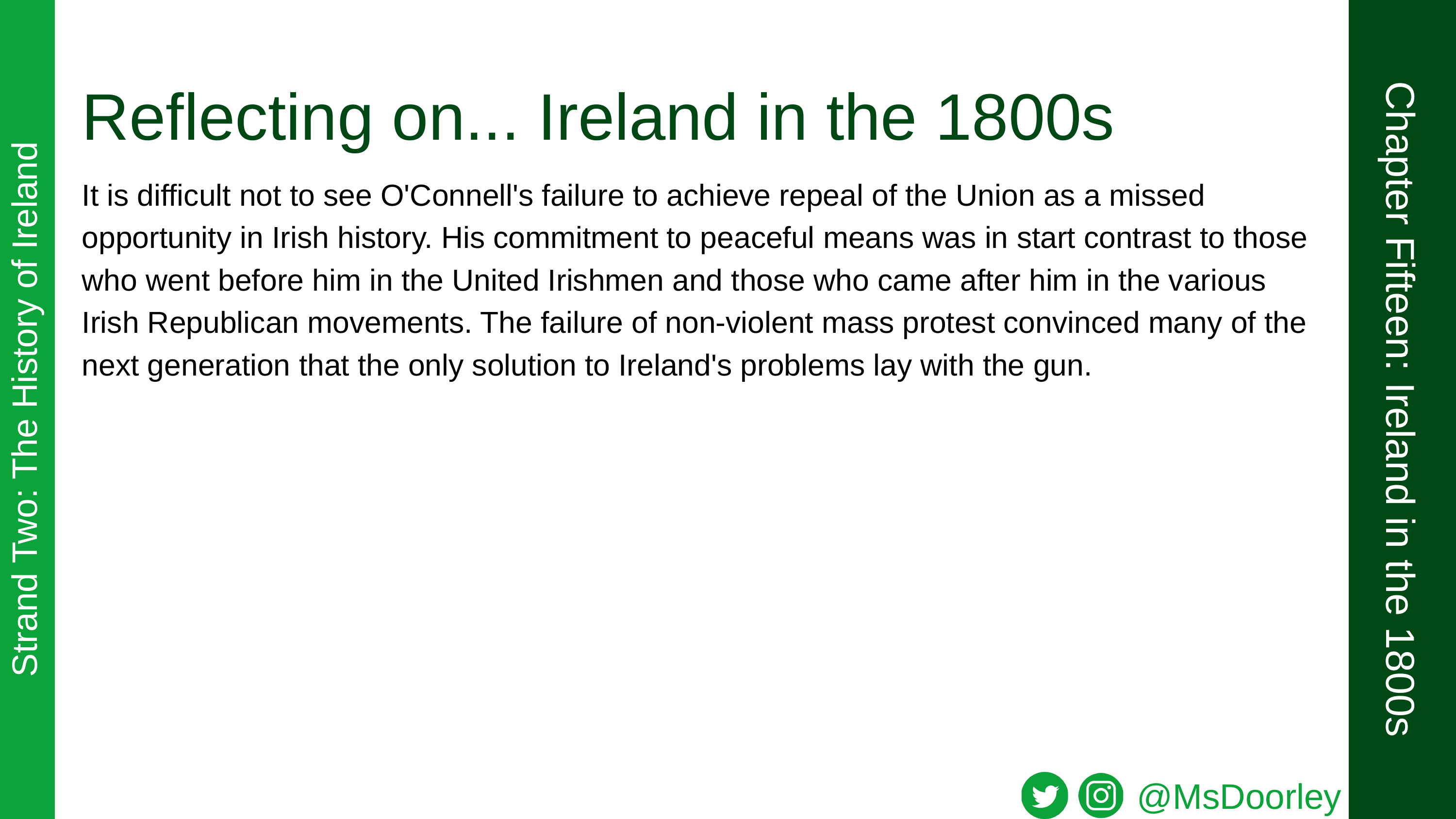

Reflecting on... Ireland in the 1800s
It is difficult not to see O'Connell's failure to achieve repeal of the Union as a missed opportunity in Irish history. His commitment to peaceful means was in start contrast to those who went before him in the United Irishmen and those who came after him in the various Irish Republican movements. The failure of non-violent mass protest convinced many of the next generation that the only solution to Ireland's problems lay with the gun.
Chapter Fifteen: Ireland in the 1800s
Strand Two: The History of Ireland

@MsDoorley